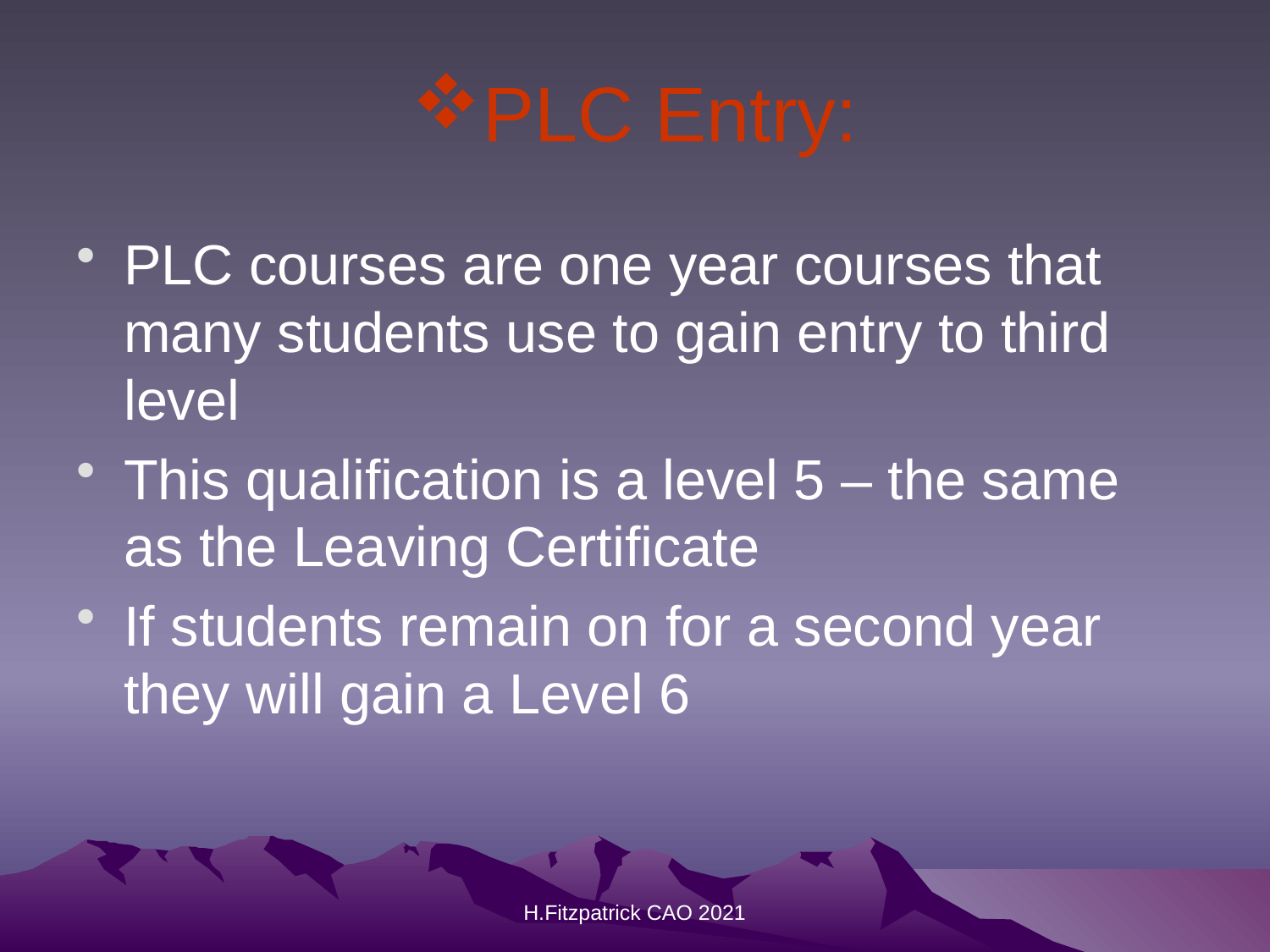

# PLC Entry:
PLC courses are one year courses that many students use to gain entry to third level
This qualification is a level 5 – the same as the Leaving Certificate
If students remain on for a second year they will gain a Level 6

H.Fitzpatrick CAO 2021